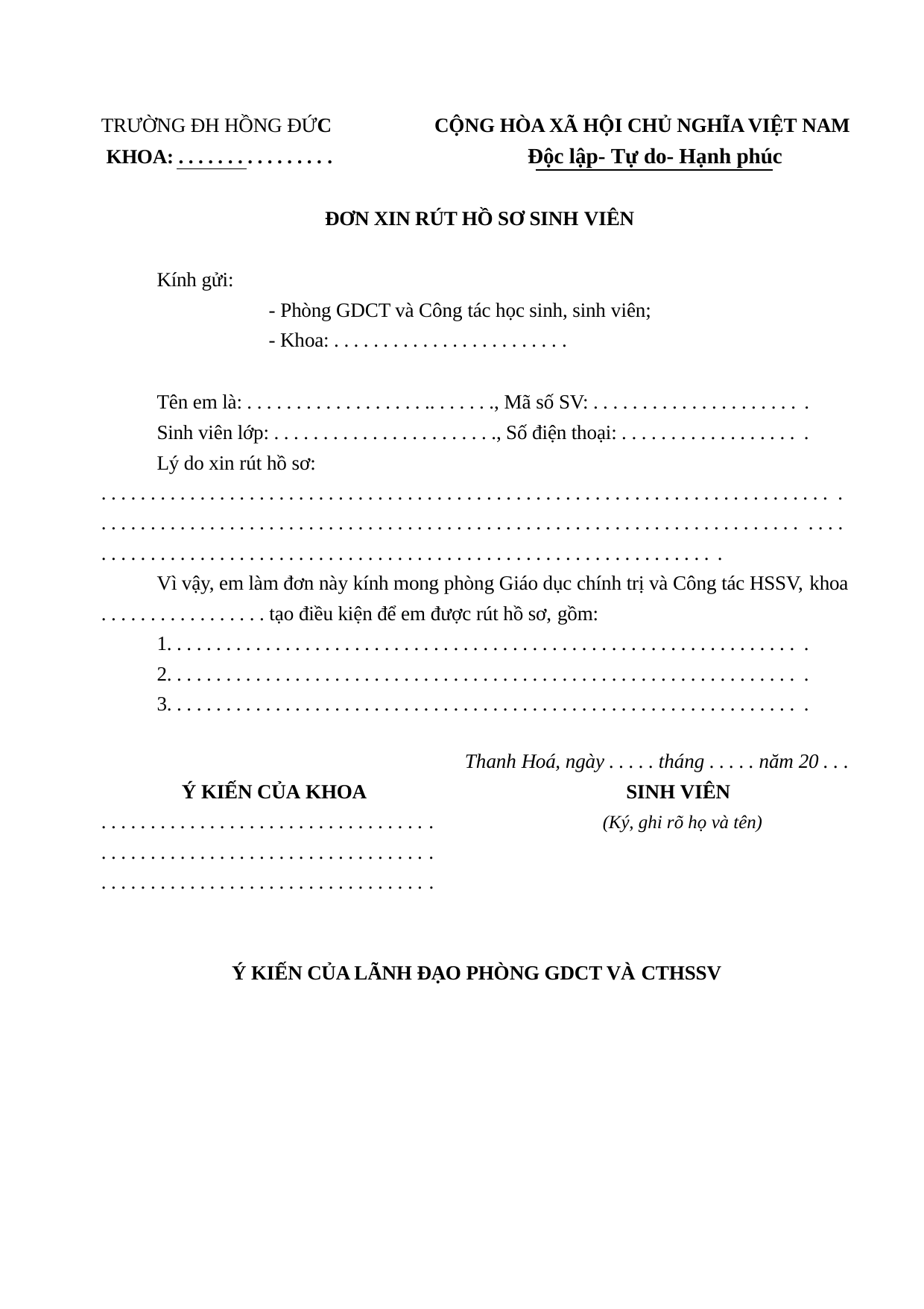

TRƯỜNG ĐH HỒNG ĐỨC  KHOA: . . . . . . . . . . . . . . . .
CỘNG HÒA XÃ HỘI CHỦ NGHĨA VIỆT NAM
Độc lập- Tự do- Hạnh phúc

ĐƠN XIN RÚT HỒ SƠ SINH VIÊN

Kính gửi:
- Phòng GDCT và Công tác học sinh, sinh viên;
- Khoa: . . . . . . . . . . . . . . . . . . . . . . . .

Tên em là: . . . . . . . . . . . . . . . . . . .. . . . . . ., Mã số SV: . . . . . . . . . . . . . . . . . . . . . .
Sinh viên lớp: . . . . . . . . . . . . . . . . . . . . . . ., Số điện thoại: . . . . . . . . . . . . . . . . . . .
Lý do xin rút hồ sơ:
. . . . . . . . . . . . . . . . . . . . . . . . . . . . . . . . . . . . . . . . . . . . . . . . . . . . . . . . . . . . . . . . . . . . . . . . . .  .
. . . . . . . . . . . . . . . . . . . . . . . . . . . . . . . . . . . . . . . . . . . . . . . . . . . . . . . . . . . . . . . . . . . . . . .  . . . .
. . . . . . . . . . . . . . . . . . . . . . . . . . . . . . . . . . . . . . . . . . . . . . . . . . . . . . . . . . . . . . .
Vì vậy, em làm đơn này kính mong phòng Giáo dục chính trị và Công tác HSSV, khoa
. . . . . . . . . . . . . . . . . tạo điều kiện để em được rút hồ sơ, gồm:
1. . . . . . . . . . . . . . . . . . . . . . . . . . . . . . . . . . . . . . . . . . . . . . . . . . . . . . . . . . . . . . . . .
2. . . . . . . . . . . . . . . . . . . . . . . . . . . . . . . . . . . . . . . . . . . . . . . . . . . . . . . . . . . . . . . . .
3. . . . . . . . . . . . . . . . . . . . . . . . . . . . . . . . . . . . . . . . . . . . . . . . . . . . . . . . . . . . . . . . .
Thanh Hoá, ngày . . . . . tháng . . . . . năm 20 . . .
SINH VIÊN
(Ký, ghi rõ họ và tên)
Ý KIẾN CỦA KHOA
. . . . . . . . . . . . . . . . . . . . . . . . . . . . . . . . . .
. . . . . . . . . . . . . . . . . . . . . . . . . . . . . . . . . .
. . . . . . . . . . . . . . . . . . . . . . . . . . . . . . . . . .
Ý KIẾN CỦA LÃNH ĐẠO PHÒNG GDCT VÀ CTHSSV